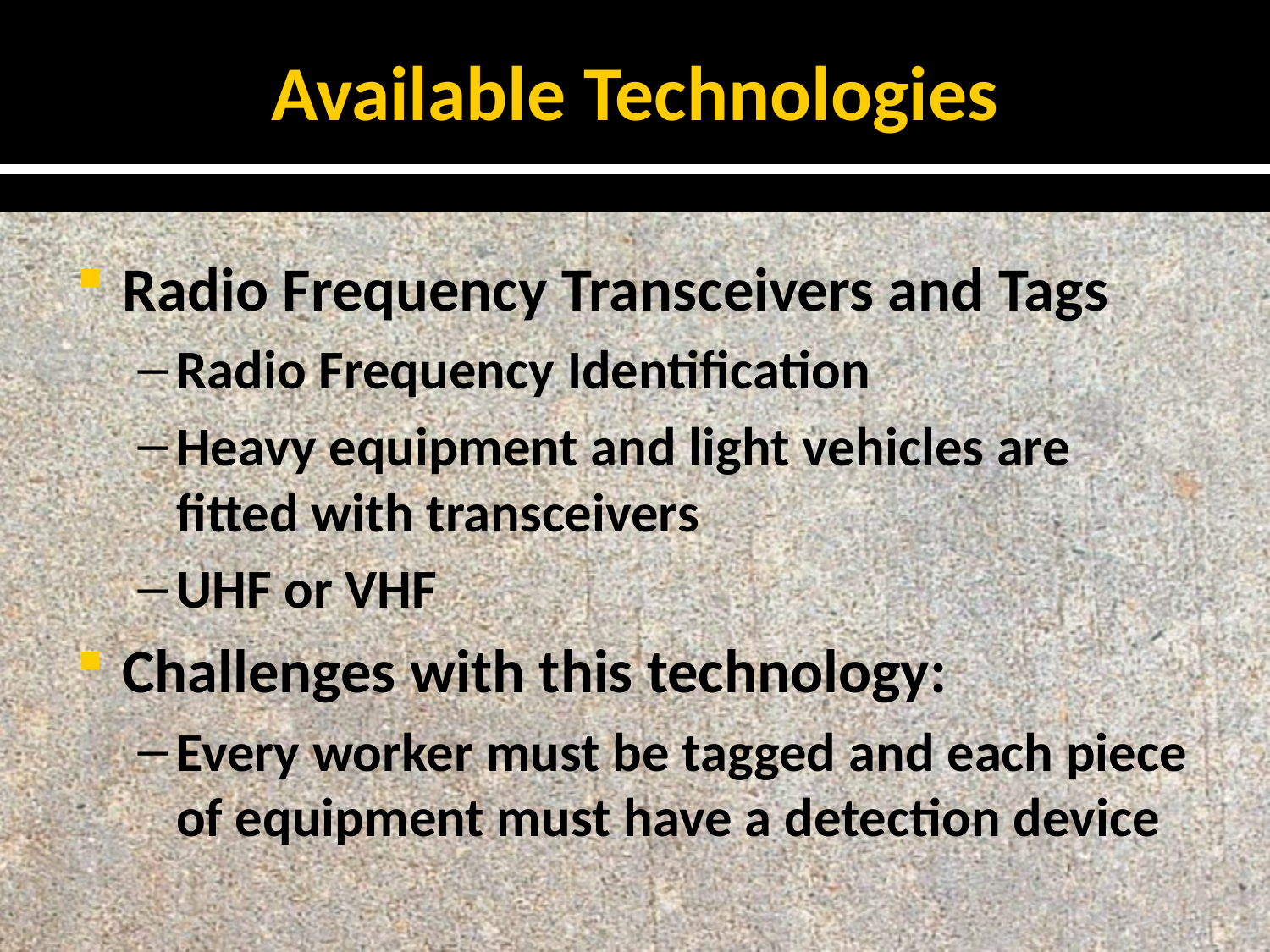

# Available Technologies
Radio Frequency Transceivers and Tags
Radio Frequency Identification
Heavy equipment and light vehicles are fitted with transceivers
UHF or VHF
Challenges with this technology:
Every worker must be tagged and each piece of equipment must have a detection device